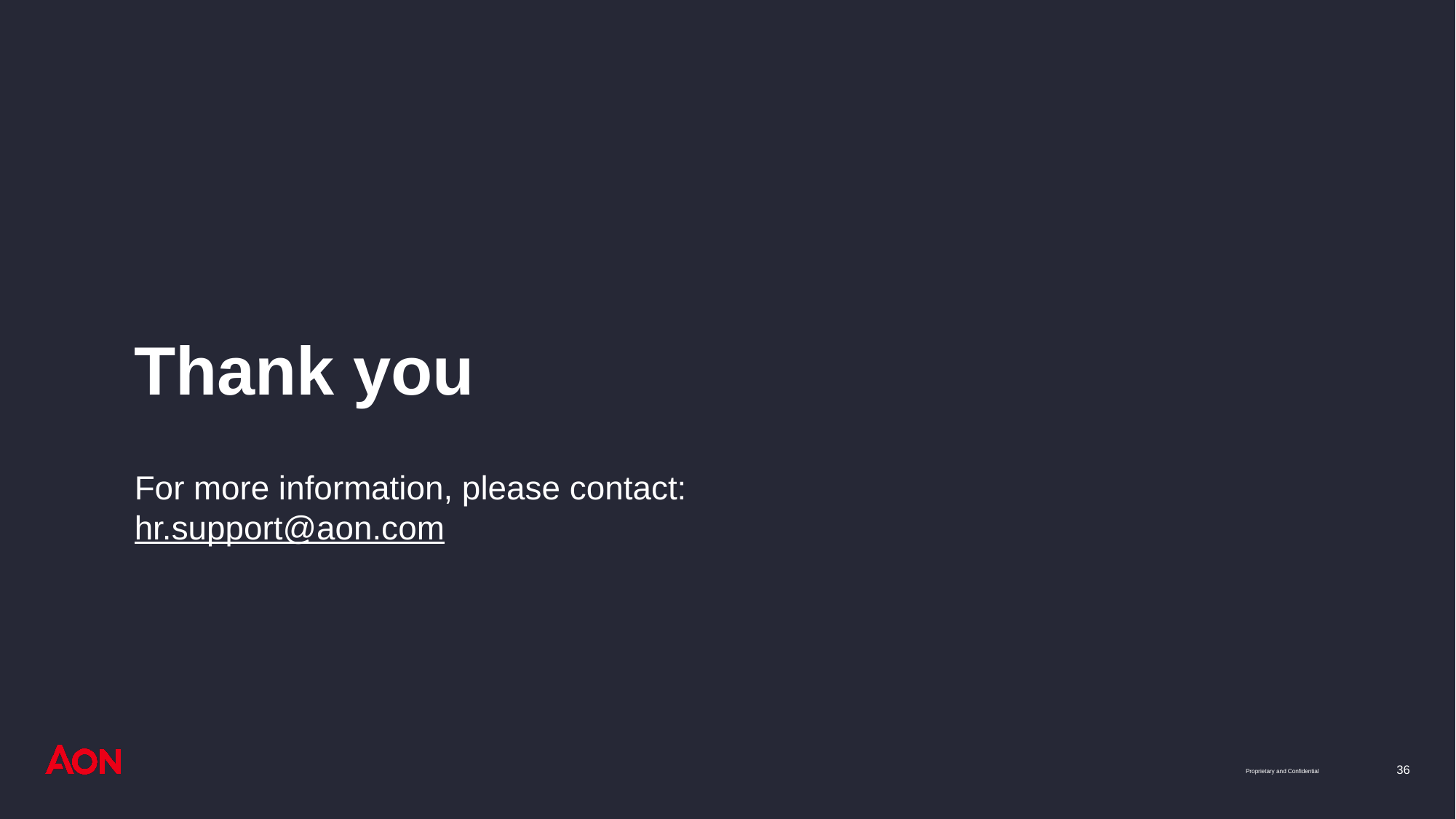

# Thank you
For more information, please contact: hr.support@aon.com
36
Proprietary and Confidential